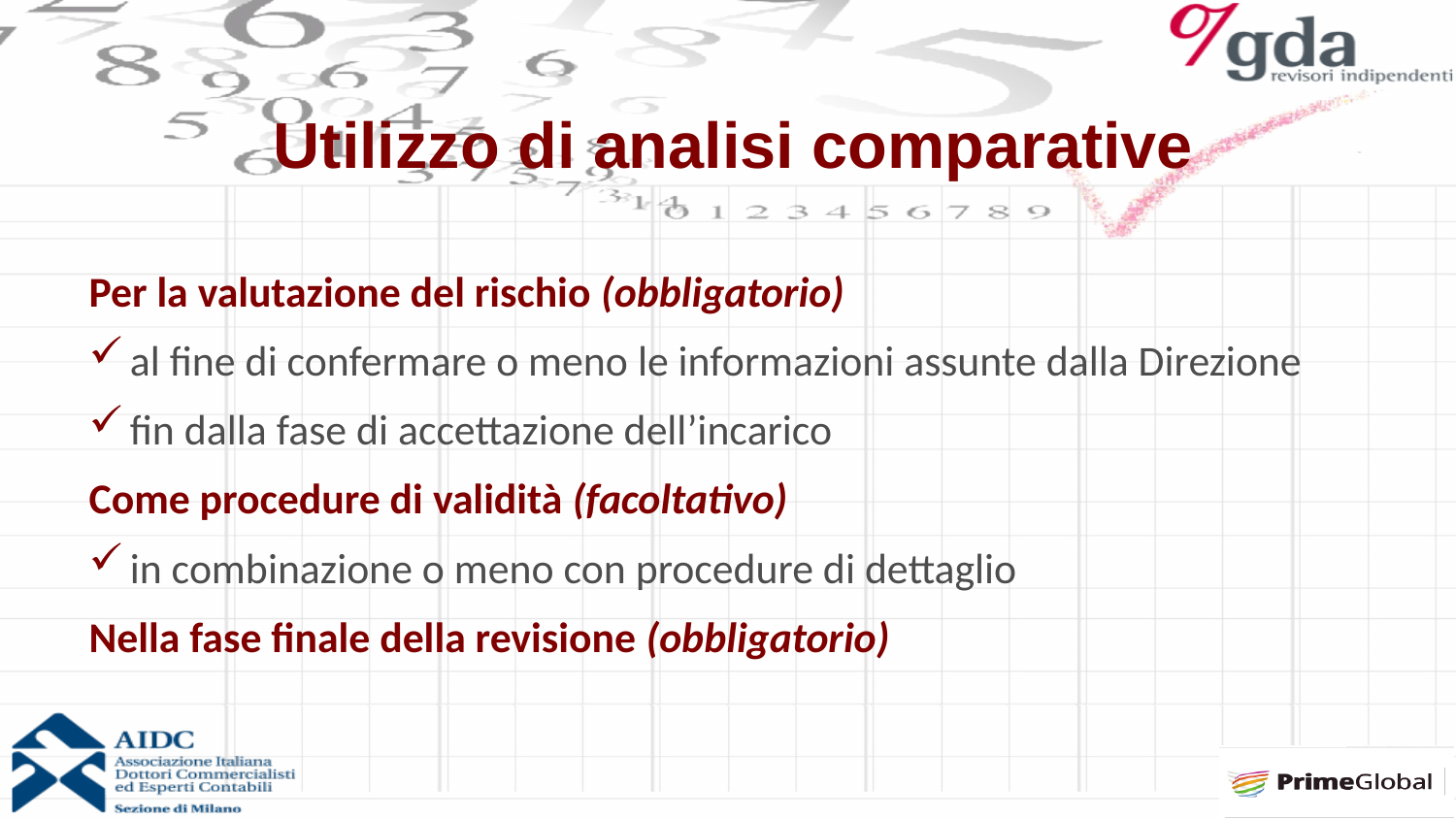

Utilizzo di analisi comparative
Per la valutazione del rischio (obbligatorio)
al fine di confermare o meno le informazioni assunte dalla Direzione
fin dalla fase di accettazione dell’incarico
Come procedure di validità (facoltativo)
in combinazione o meno con procedure di dettaglio
Nella fase finale della revisione (obbligatorio)